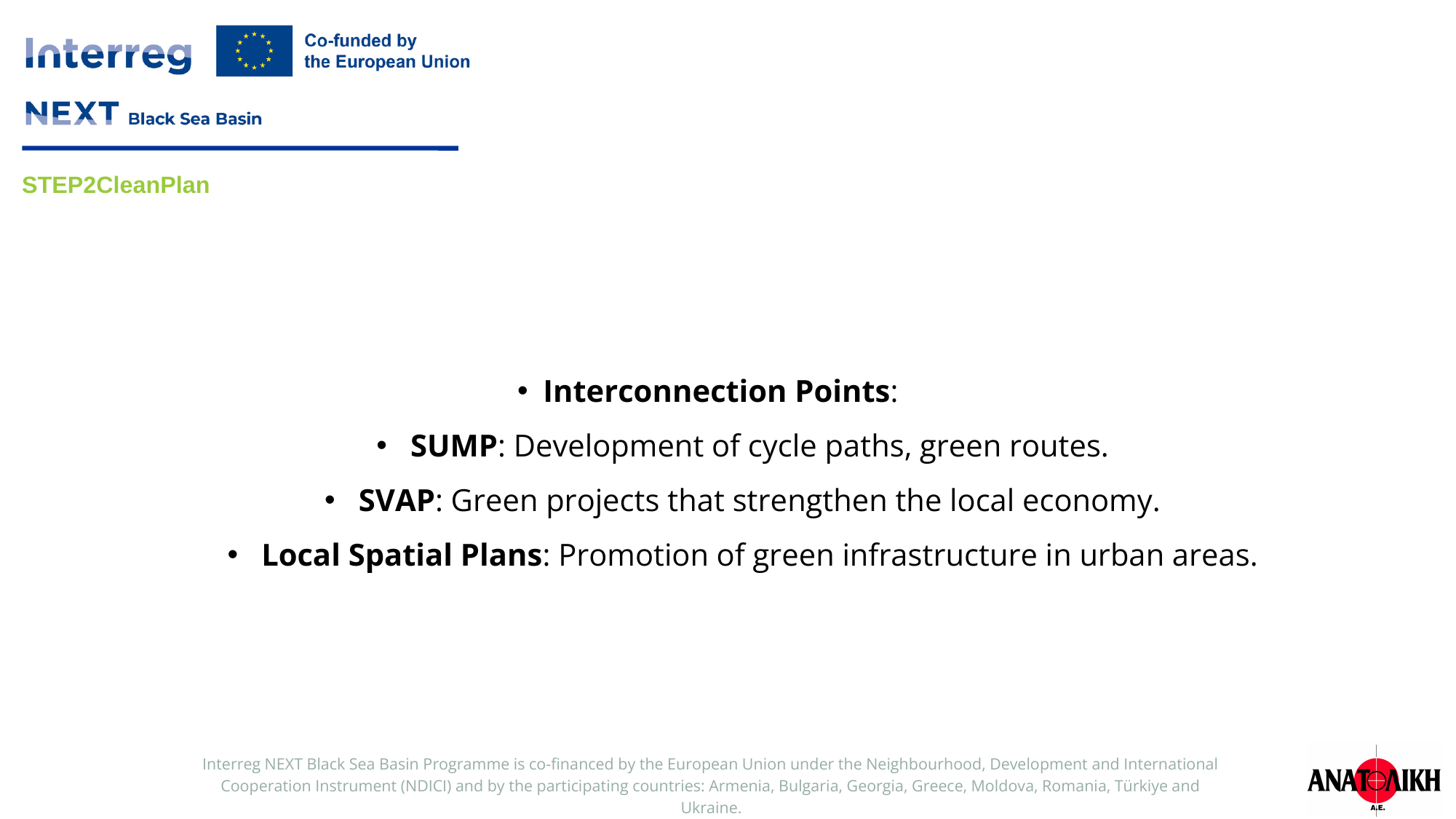

Interconnection Points:
SUMP: Development of cycle paths, green routes.
SVAP: Green projects that strengthen the local economy.
Local Spatial Plans: Promotion of green infrastructure in urban areas.